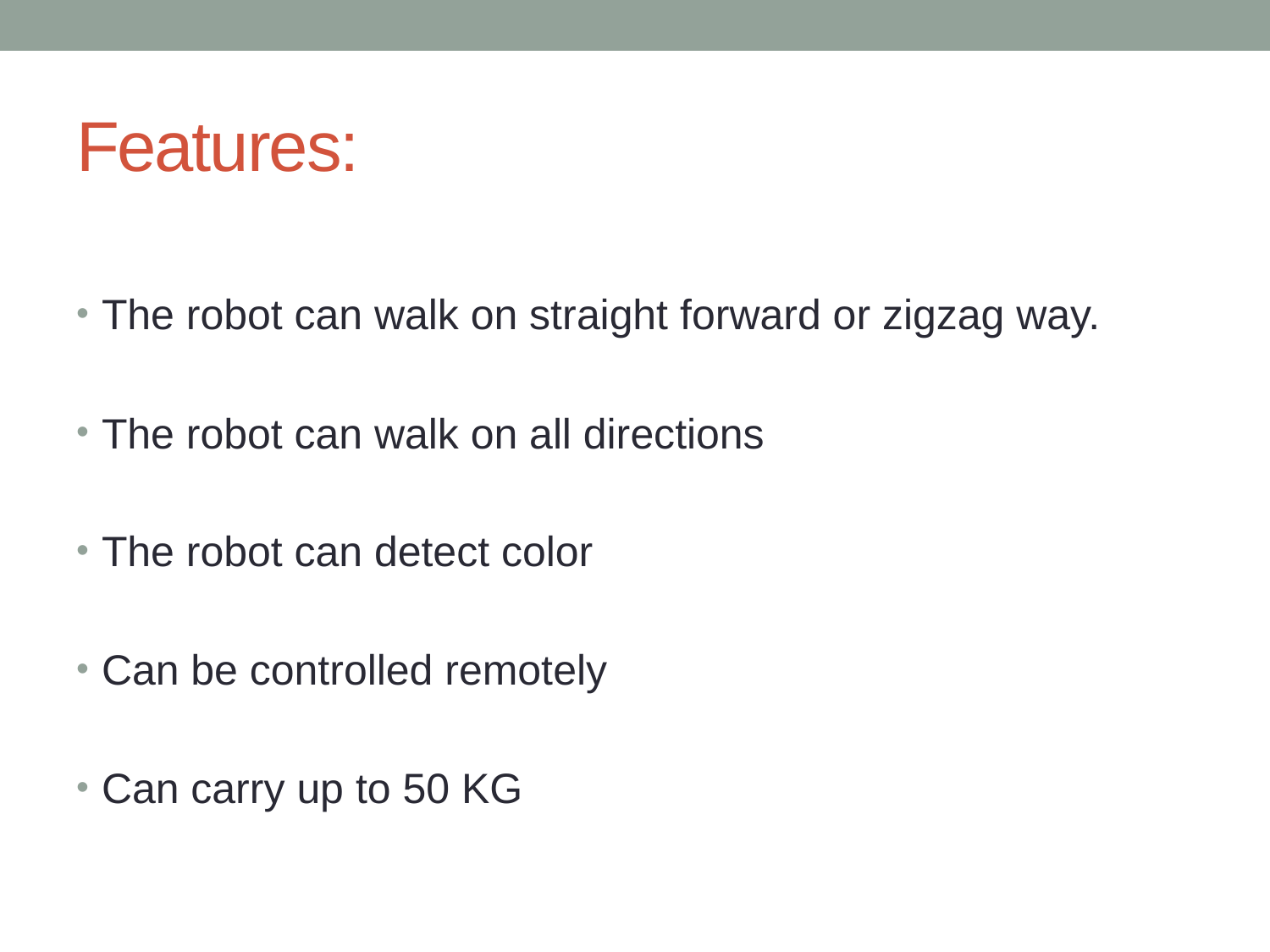

# Features:

The robot can walk on straight forward or zigzag way.

The robot can walk on all directions

The robot can detect color

Can be controlled remotely

Can carry up to 50 KG